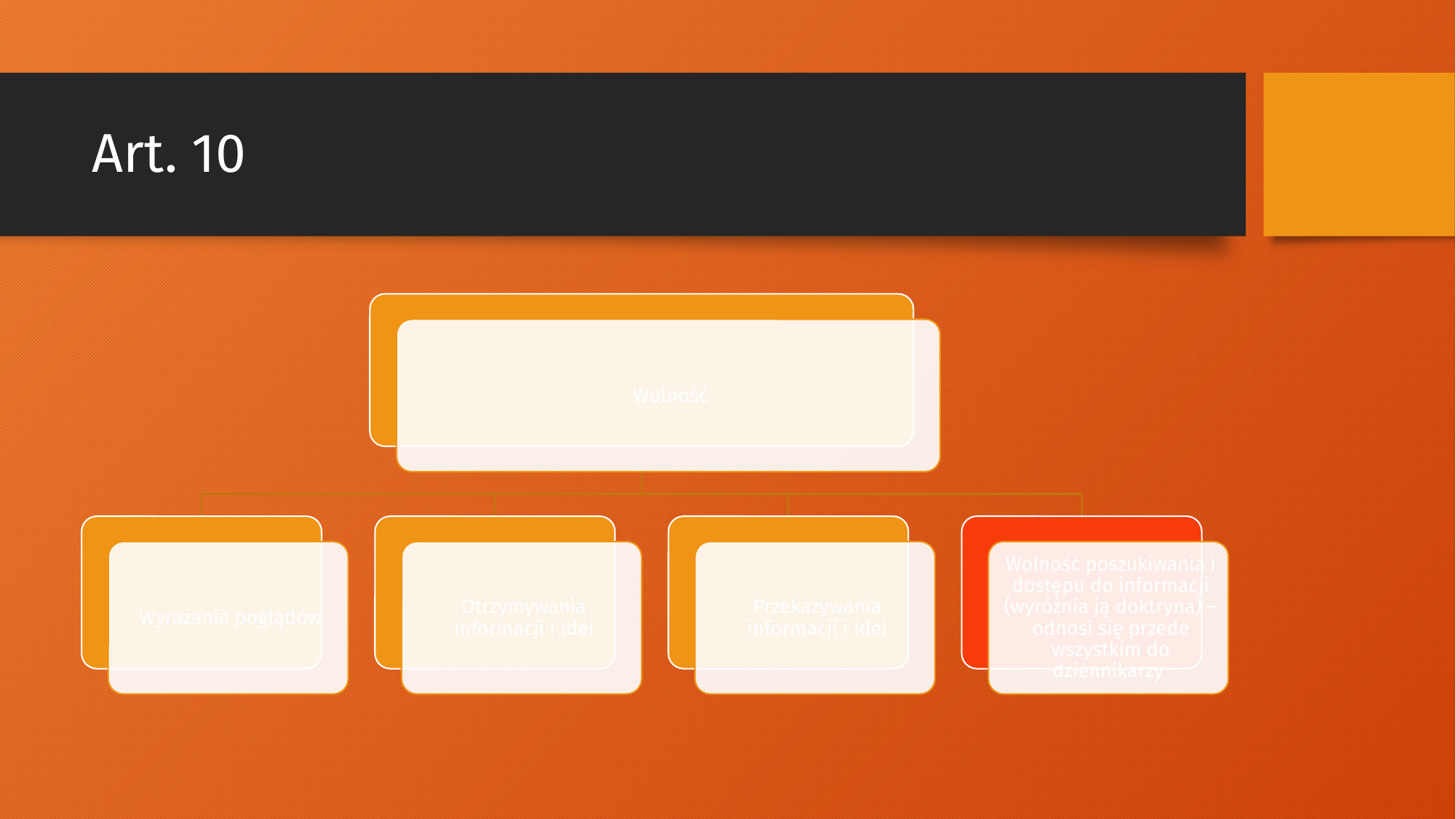

# Art. 10
Wolność
Wyrażania poglądów
Otrzymywania informacji i idei
Przekazywania informacji i idei
Wolność poszukiwania i dostępu do informacji (wyróżnia ją doktryna) – odnosi się przede wszystkim do dziennikarzy